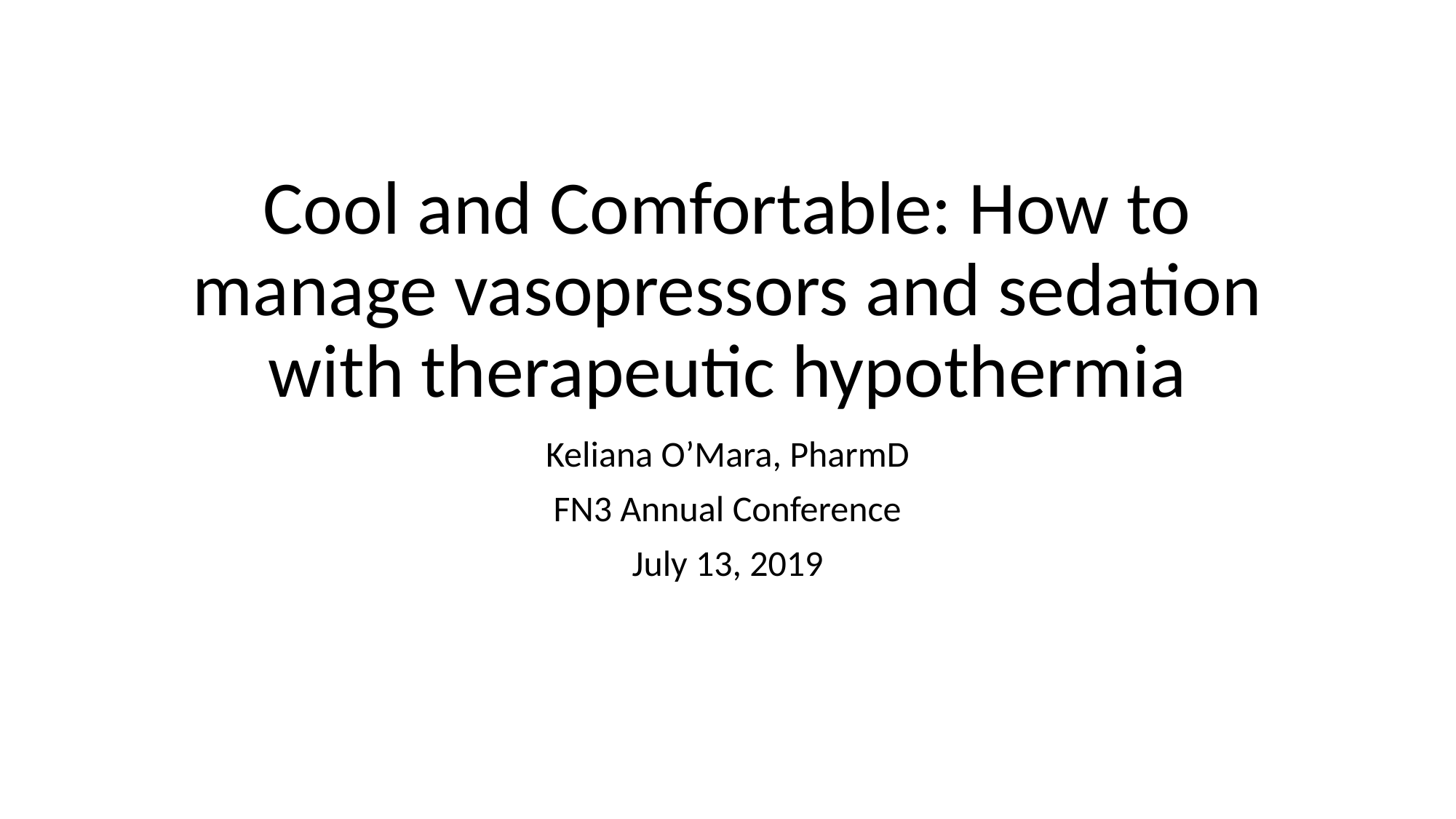

# Cool and Comfortable: How to manage vasopressors and sedation with therapeutic hypothermia
Keliana O’Mara, PharmD
FN3 Annual Conference
July 13, 2019